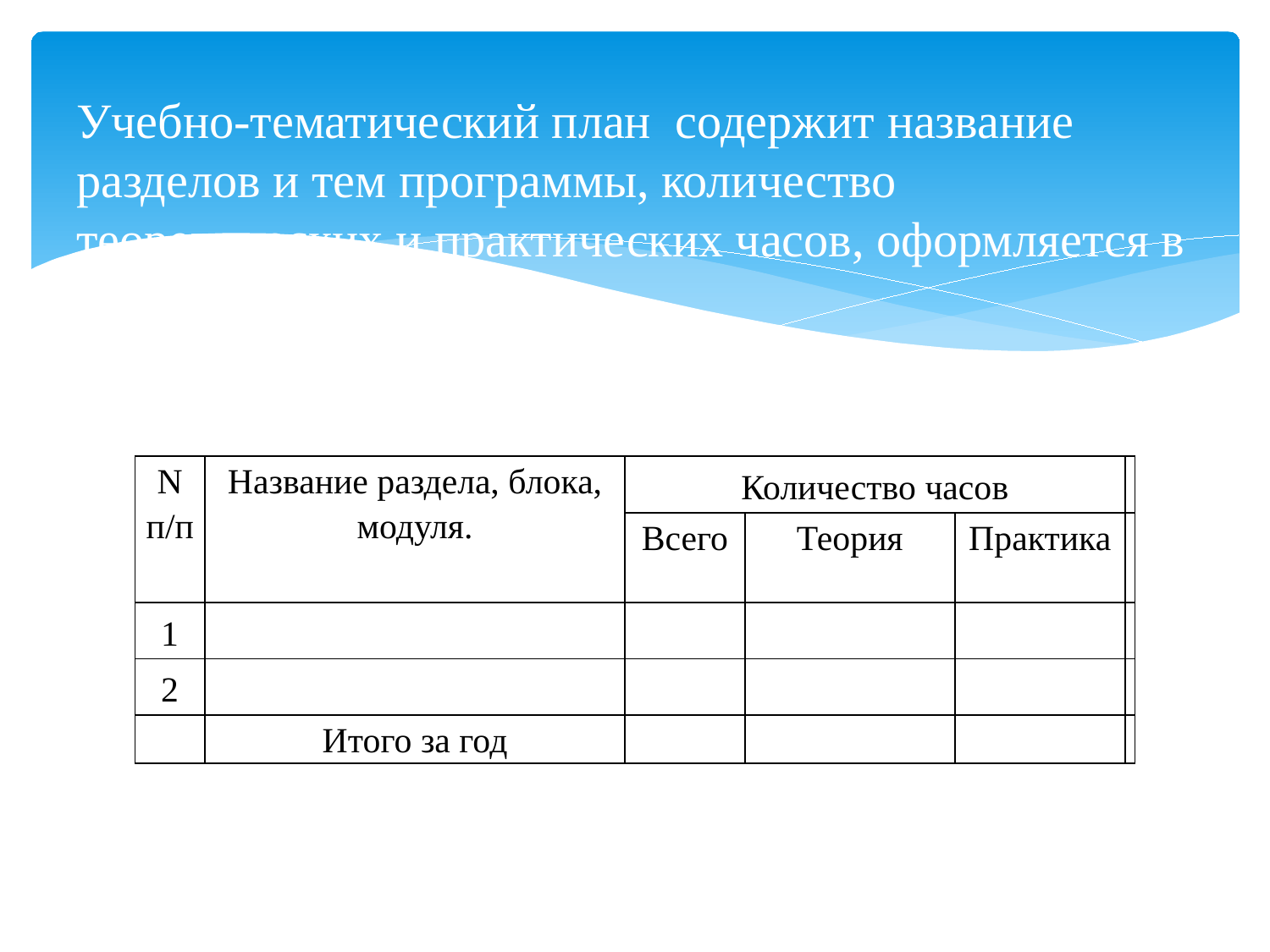

# Учебно-тематический план  содержит название разделов и тем программы, количество теоретических и практических часов, оформляется в табличной форме.
| N п/п | Название раздела, блока, модуля. | Количество часов |  |  |  |
| --- | --- | --- | --- | --- | --- |
|  |  | Всего | Теория | Практика |  |
| 1 |  |  |  |  |  |
| 2 |  |  |  |  |  |
|  | Итого за год |  |  |  |  |